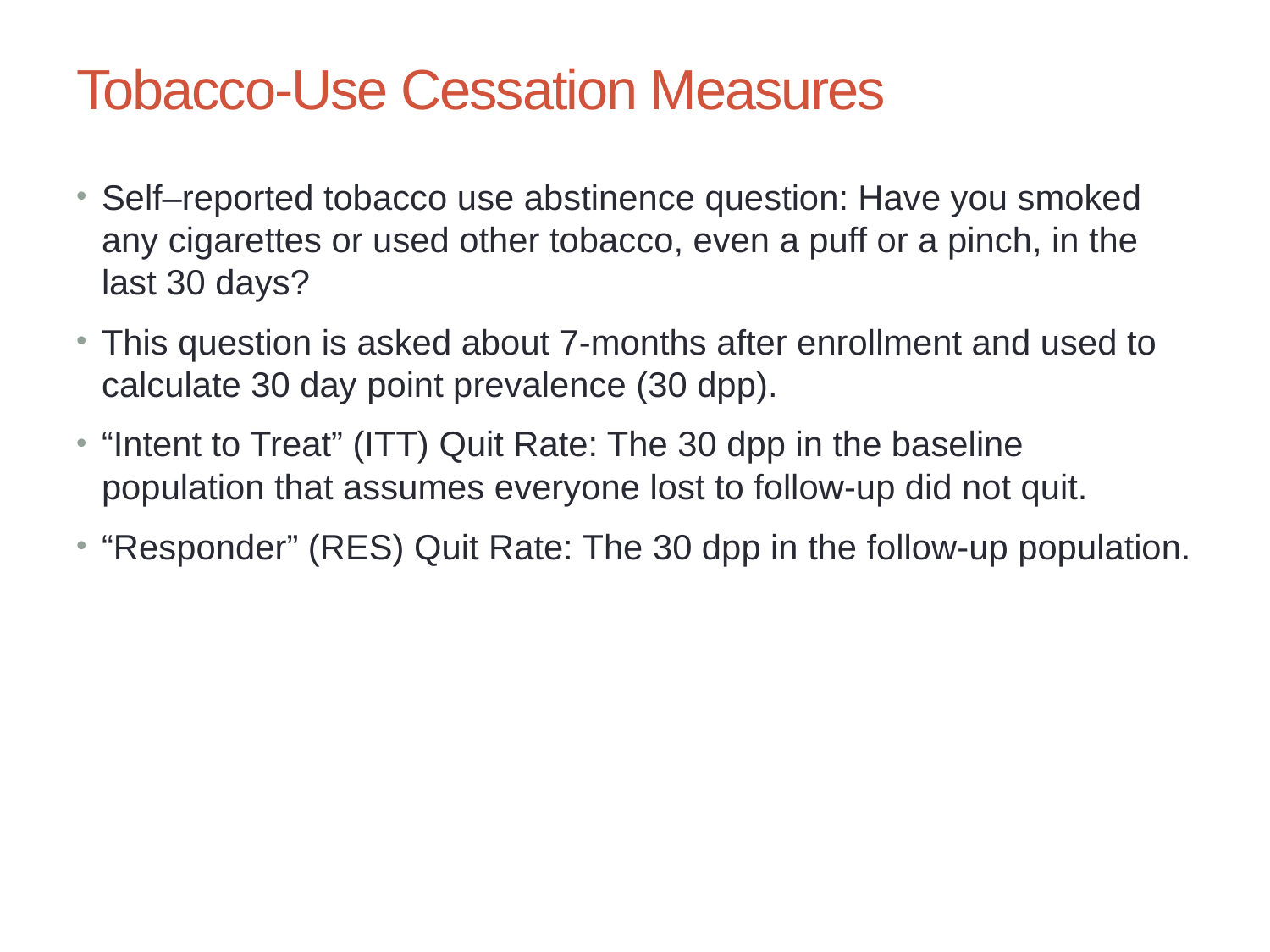

# Tobacco-Use Cessation Measures
Self–reported tobacco use abstinence question: Have you smoked any cigarettes or used other tobacco, even a puff or a pinch, in the last 30 days?
This question is asked about 7-months after enrollment and used to calculate 30 day point prevalence (30 dpp).
“Intent to Treat” (ITT) Quit Rate: The 30 dpp in the baseline population that assumes everyone lost to follow-up did not quit.
“Responder” (RES) Quit Rate: The 30 dpp in the follow-up population.